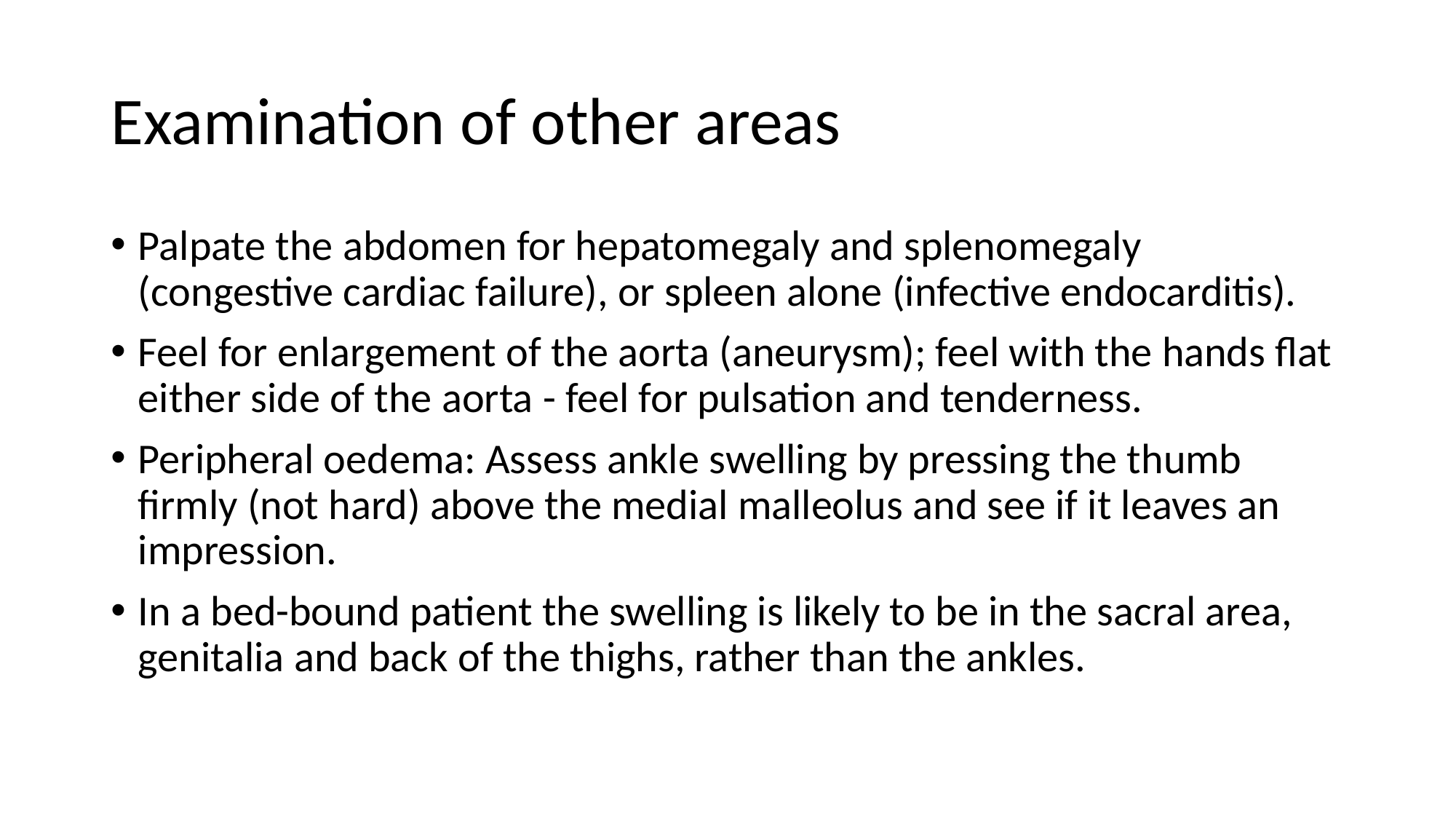

# Examination of other areas
Palpate the abdomen for hepatomegaly and splenomegaly (congestive cardiac failure), or spleen alone (infective endocarditis).
Feel for enlargement of the aorta (aneurysm); feel with the hands flat either side of the aorta - feel for pulsation and tenderness.
Peripheral oedema: Assess ankle swelling by pressing the thumb firmly (not hard) above the medial malleolus and see if it leaves an impression.
In a bed-bound patient the swelling is likely to be in the sacral area, genitalia and back of the thighs, rather than the ankles.